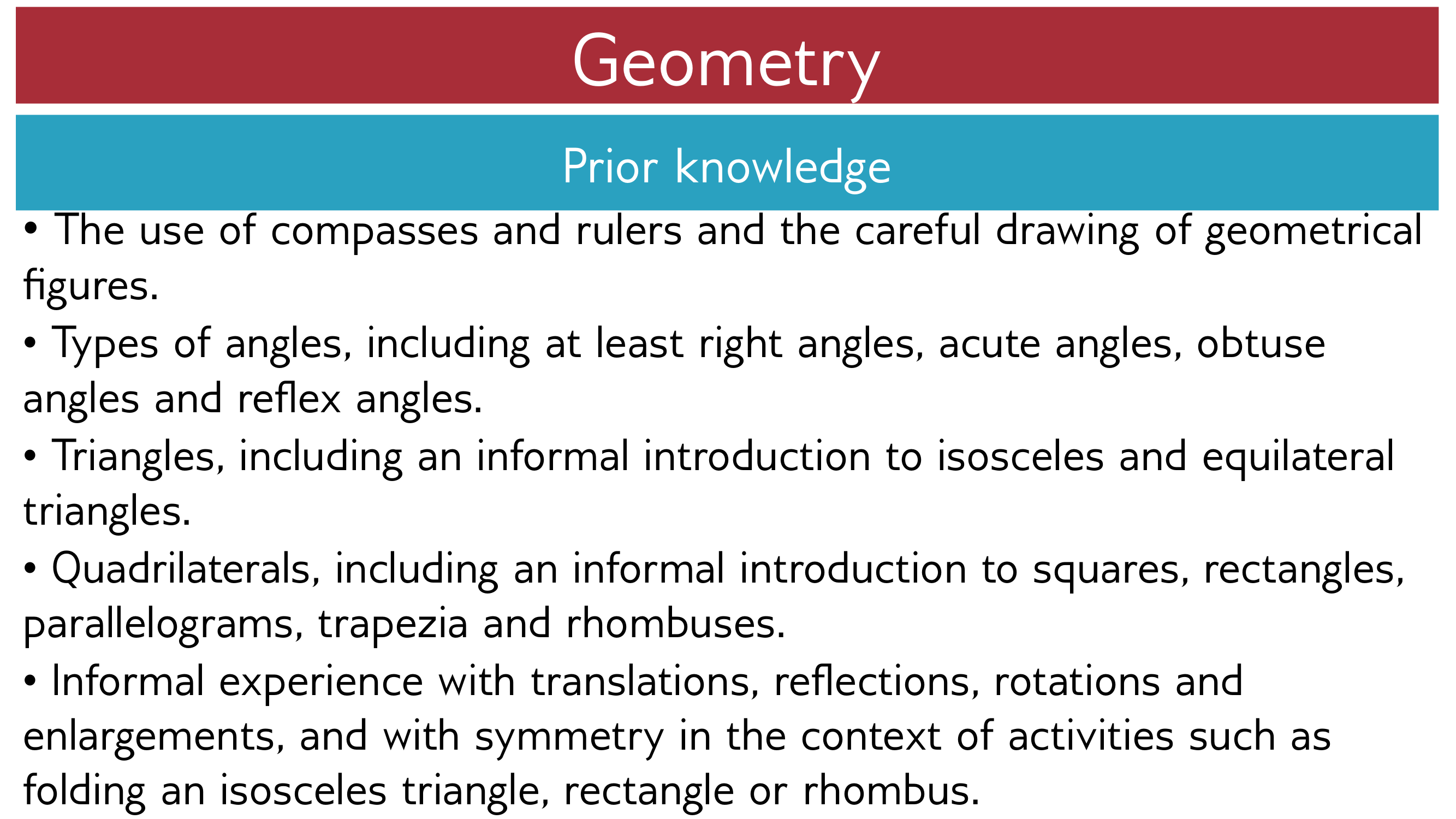

# Geometry
Prior knowledge
• The use of compasses and rulers and the careful drawing of geometrical figures.
• Types of angles, including at least right angles, acute angles, obtuse angles and reflex angles.
• Triangles, including an informal introduction to isosceles and equilateral triangles.
• Quadrilaterals, including an informal introduction to squares, rectangles, parallelograms, trapezia and rhombuses.
• Informal experience with translations, reflections, rotations and enlargements, and with symmetry in the context of activities such as folding an isosceles triangle, rectangle or rhombus.